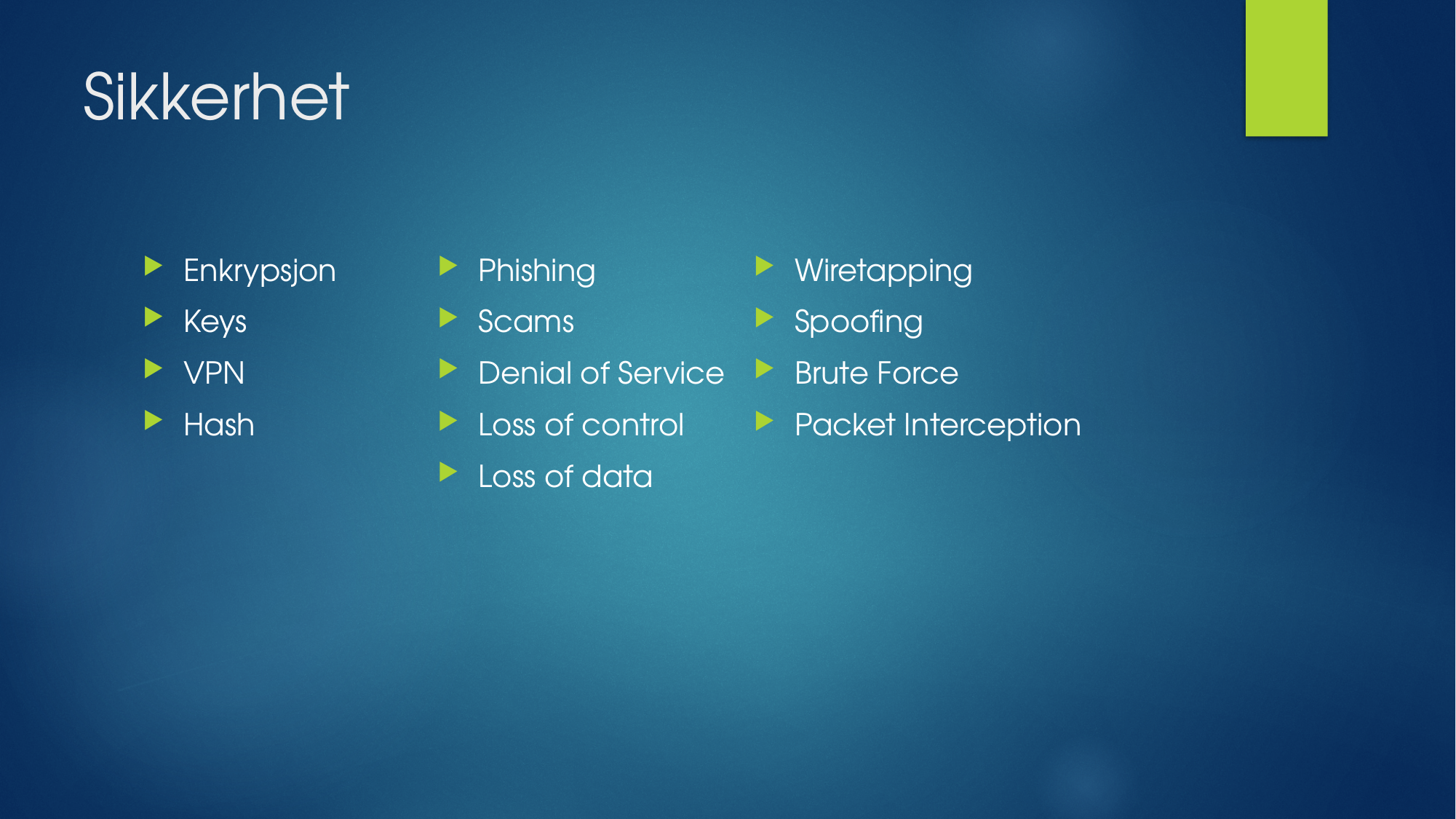

# Sikkerhet
Wiretapping
Spoofing
Brute Force
Packet Interception

Phishing
Scams
Denial of Service
Loss of control
Loss of data

Enkrypsjon
Keys
VPN
Hash